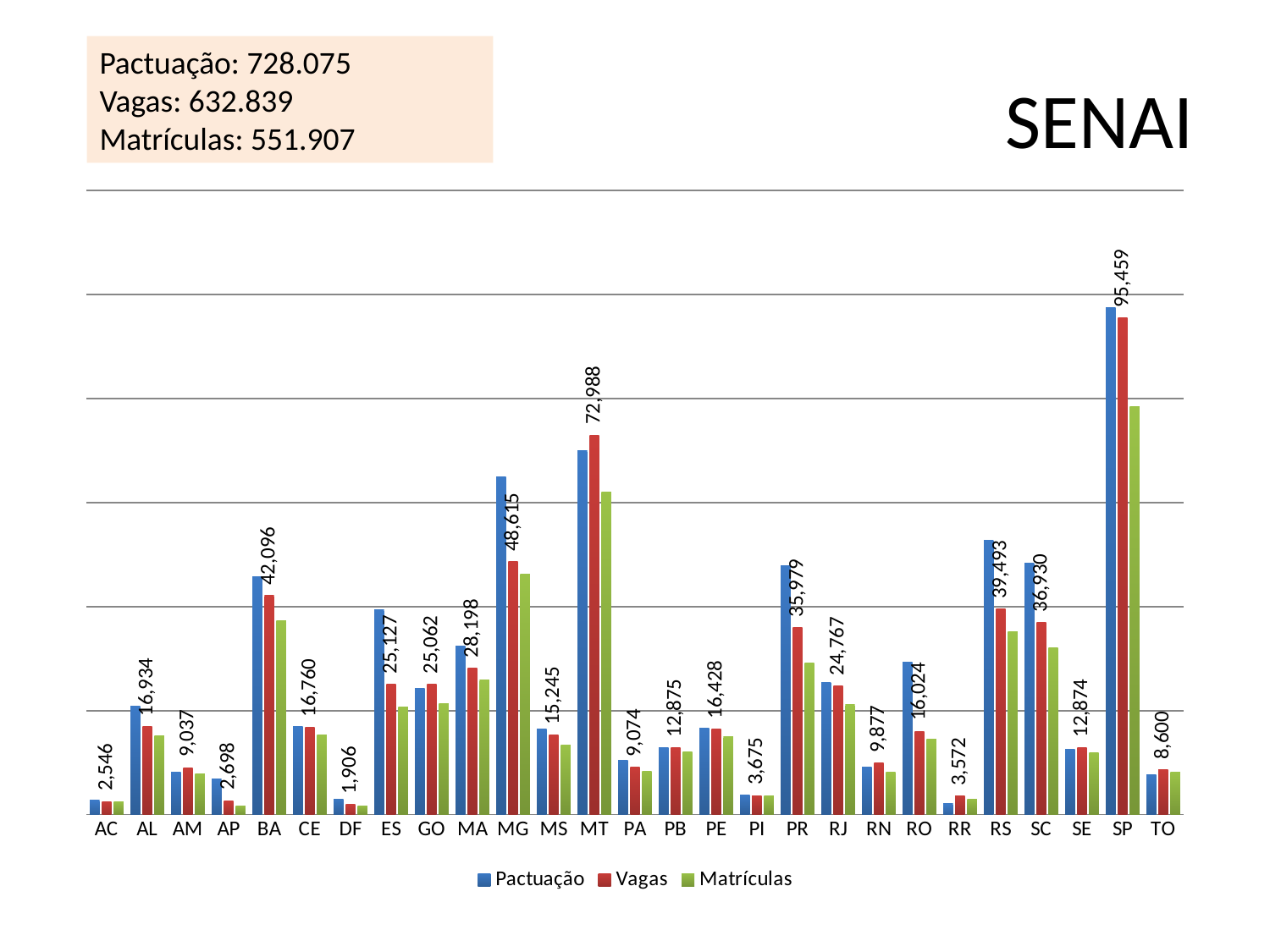

Pactuação: 728.075
Vagas: 632.839
Matrículas: 551.907
# SENAI

### Chart

| Category | Pactuação | Vagas | Matrículas |
|---|---|---|---|
| AC | 2862.0 | 2546.0 | 2438.0 |
| AL | 20769.0 | 16934.0 | 15235.0 |
| AM | 8240.0 | 9037.0 | 7859.0 |
| AP | 6803.0 | 2698.0 | 1734.0 |
| BA | 45770.0 | 42096.0 | 37290.0 |
| CE | 17011.0 | 16760.0 | 15359.0 |
| DF | 2907.0 | 1906.0 | 1603.0 |
| ES | 39360.0 | 25127.0 | 20706.0 |
| GO | 24301.0 | 25062.0 | 21403.0 |
| MA | 32443.0 | 28198.0 | 25875.0 |
| MG | 64954.0 | 48615.0 | 46281.0 |
| MS | 16456.0 | 15245.0 | 13327.0 |
| MT | 69967.0 | 72988.0 | 61963.0 |
| PA | 10468.0 | 9074.0 | 8352.0 |
| PB | 12831.0 | 12875.0 | 12148.0 |
| PE | 16663.0 | 16428.0 | 15005.0 |
| PI | 3692.0 | 3675.0 | 3637.0 |
| PR | 47932.0 | 35979.0 | 29075.0 |
| RJ | 25332.0 | 24767.0 | 21142.0 |
| RN | 9069.0 | 9877.0 | 8095.0 |
| RO | 29374.0 | 16024.0 | 14459.0 |
| RR | 2126.0 | 3572.0 | 3012.0 |
| RS | 52812.0 | 39493.0 | 35160.0 |
| SC | 48300.0 | 36930.0 | 32150.0 |
| SE | 12566.0 | 12874.0 | 11880.0 |
| SP | 97452.0 | 95459.0 | 78492.0 |
| TO | 7615.0 | 8600.0 | 8227.0 |